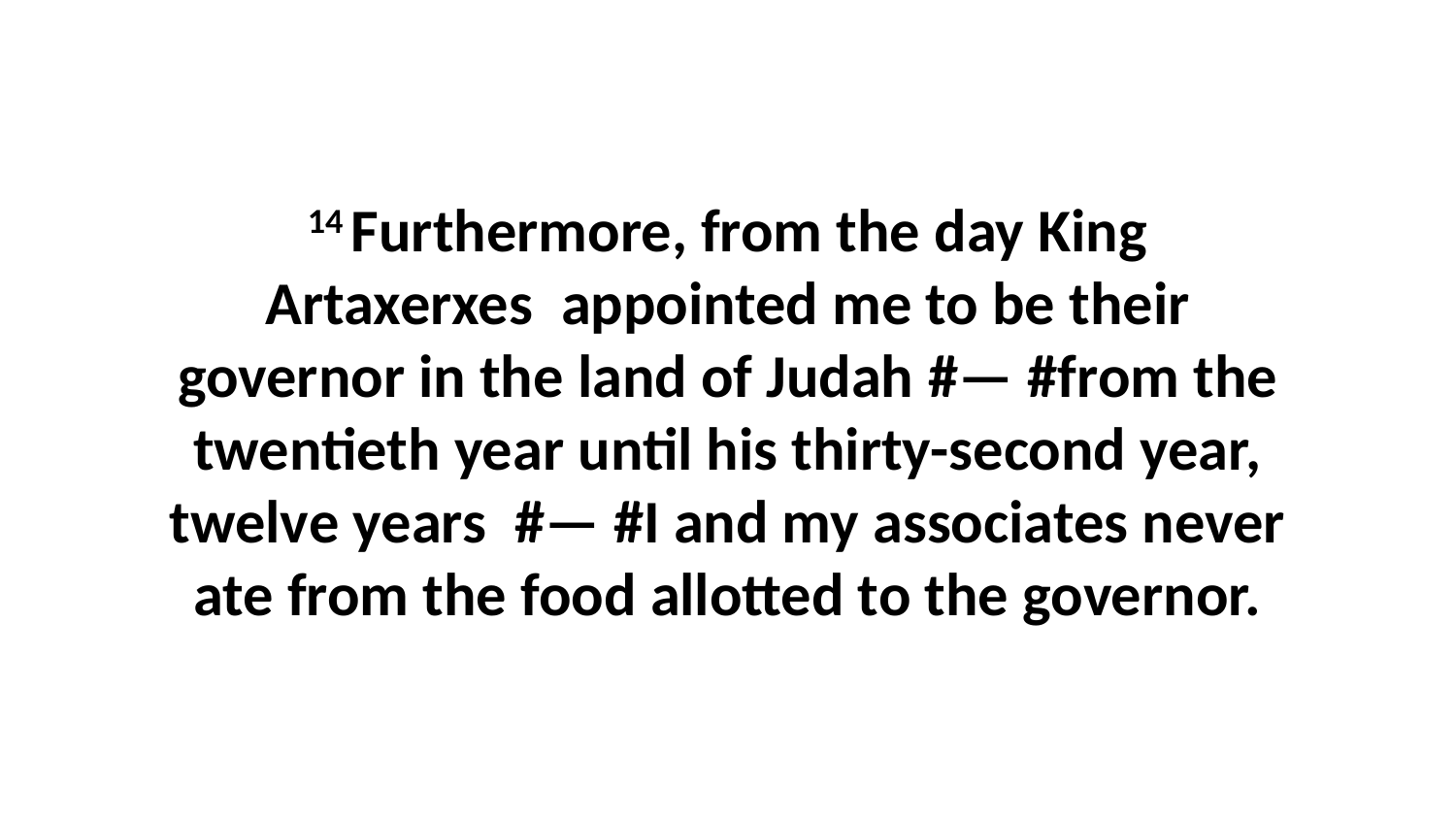

14 Furthermore, from the day King Artaxerxes  appointed me to be their governor in the land of Judah #— #from the twentieth year until his thirty-second year, twelve years  #— #I and my associates never ate from the food allotted to the governor.